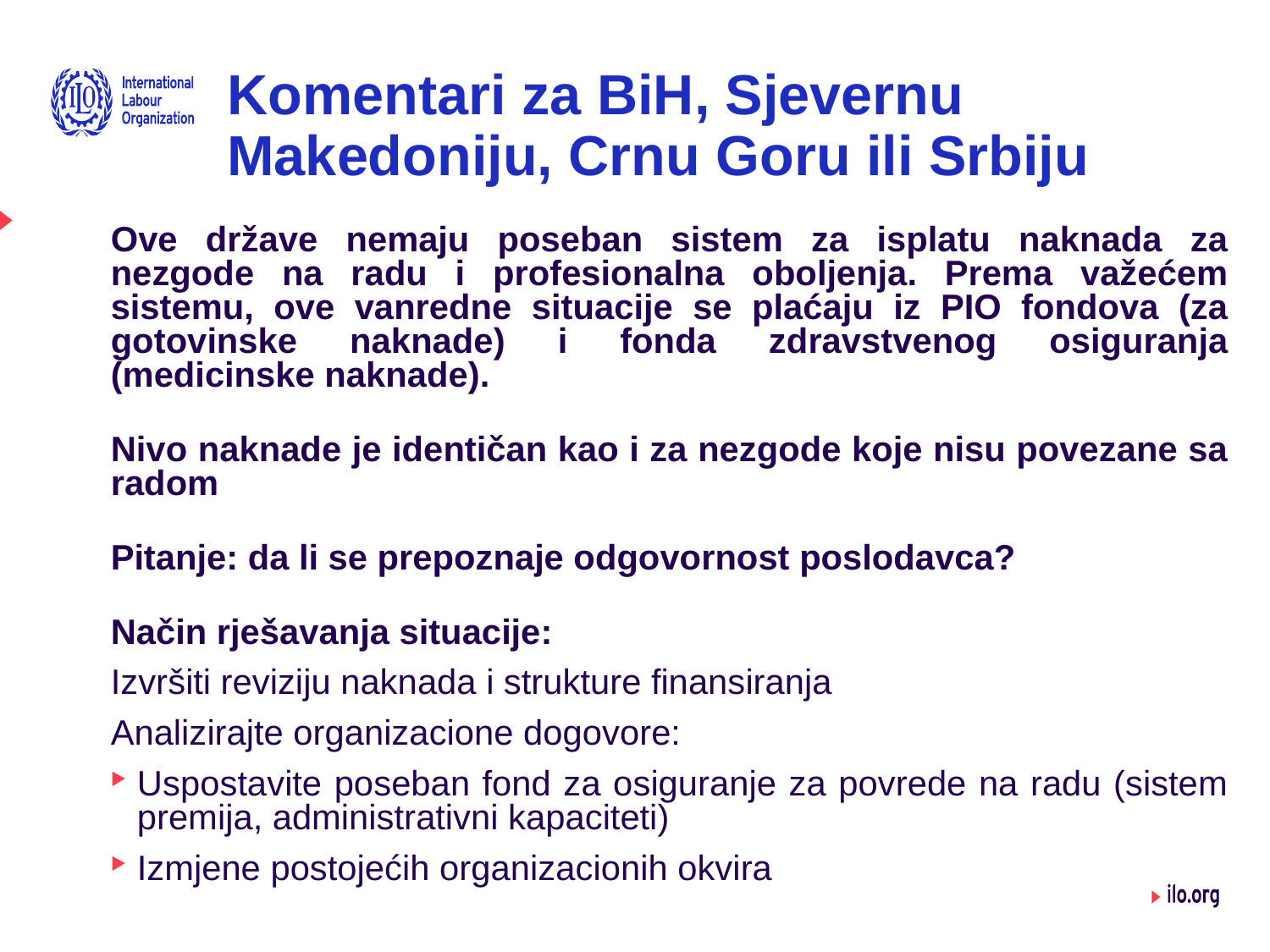

# Komentari za BiH, Sjevernu Makedoniju, Crnu Goru ili Srbiju
Ove države nemaju poseban sistem za isplatu naknada za nezgode na radu i profesionalna oboljenja. Prema važećem sistemu, ove vanredne situacije se plaćaju iz PIO fondova (za gotovinske naknade) i fonda zdravstvenog osiguranja (medicinske naknade).
Nivo naknade je identičan kao i za nezgode koje nisu povezane sa radom
Pitanje: da li se prepoznaje odgovornost poslodavca?
Način rješavanja situacije:
Izvršiti reviziju naknada i strukture finansiranja
Analizirajte organizacione dogovore:
Uspostavite poseban fond za osiguranje za povrede na radu (sistem premija, administrativni kapaciteti)
Izmjene postojećih organizacionih okvira